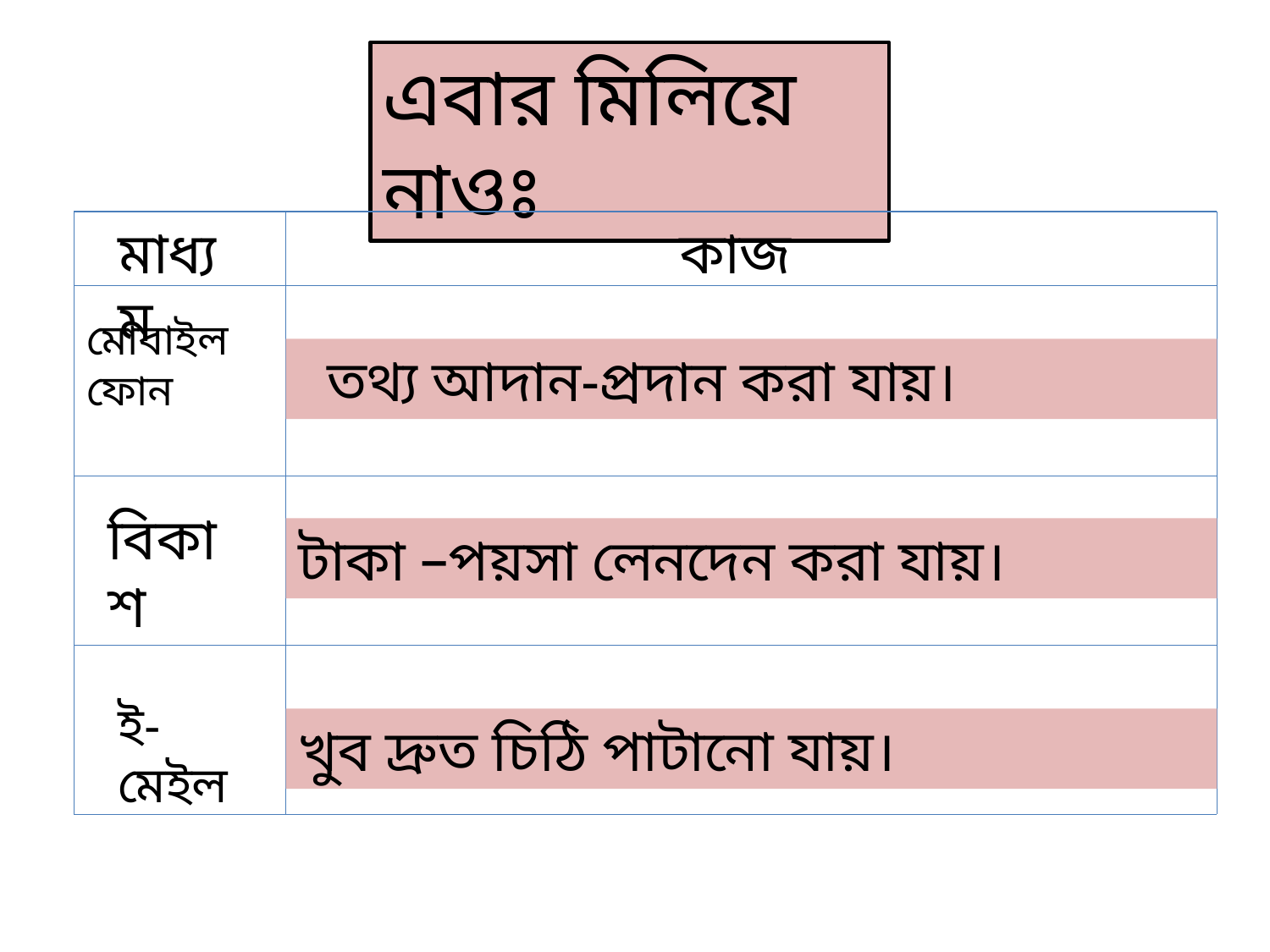

এবার মিলিয়ে নাওঃ
মাধ্যম
কাজ
মোবাইল ফোন
  তথ্য আদান-প্রদান করা যায়।
বিকাশ
টাকা –পয়সা লেনদেন করা যায়।
ই-মেইল
খুব দ্রুত চিঠি পাটানো যায়।